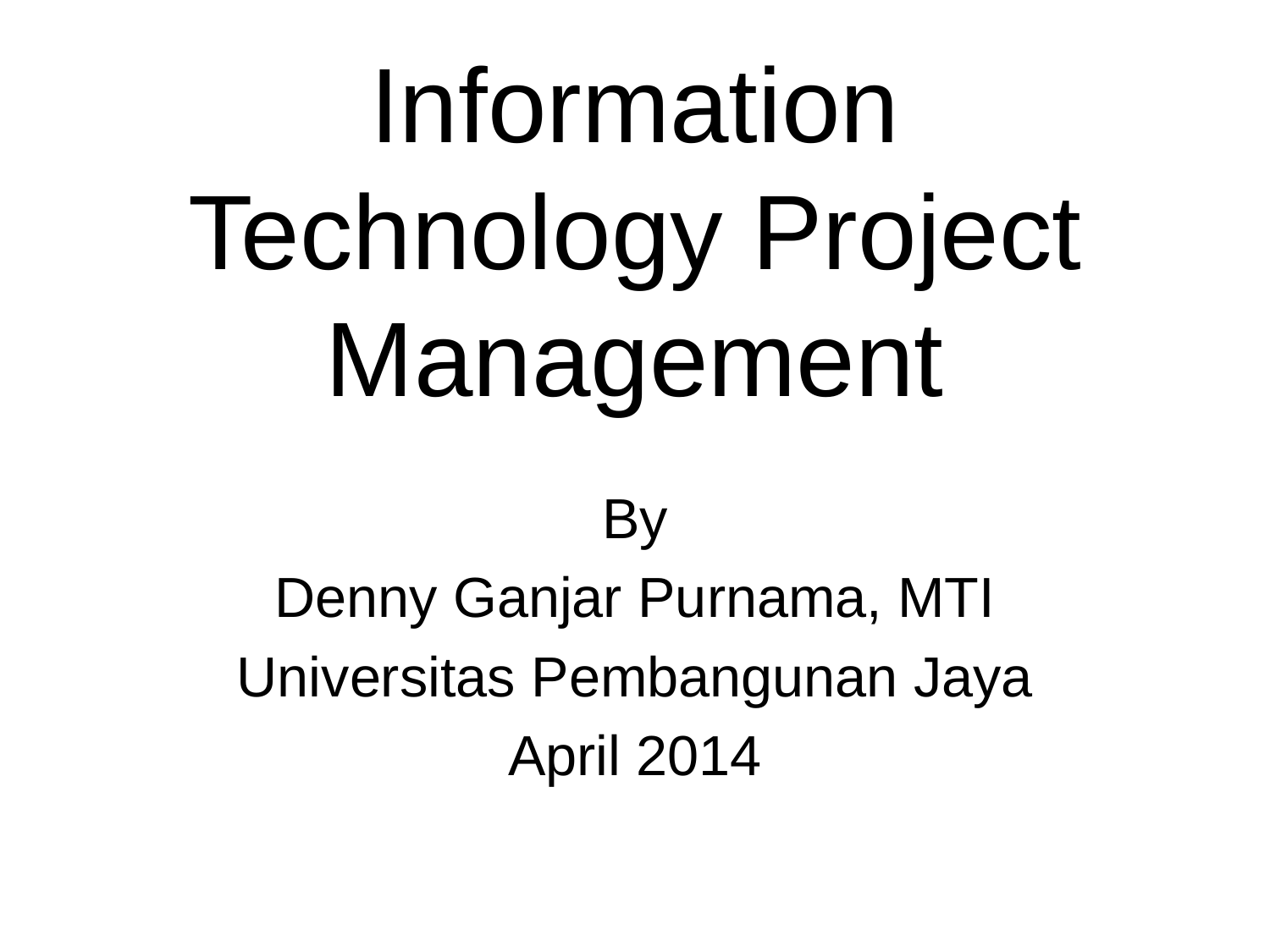

# Information Technology Project Management
By
Denny Ganjar Purnama, MTI
Universitas Pembangunan Jaya
April 2014